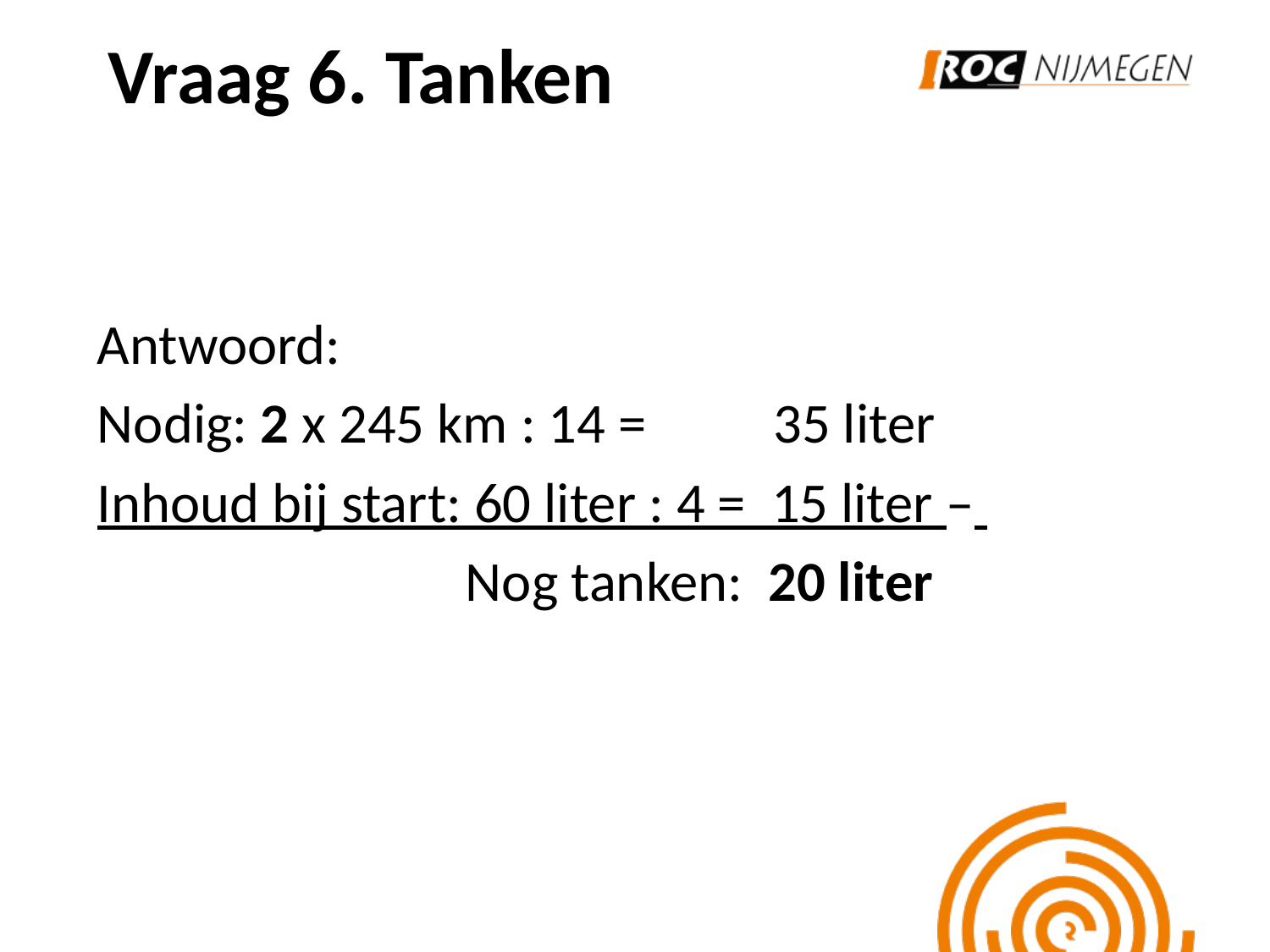

# Vraag 6. Tanken

Antwoord:
Nodig: 2 x 245 km : 14 =          35 liter
Inhoud bij start: 60 liter : 4 =  15 liter –
                             Nog tanken:  20 liter